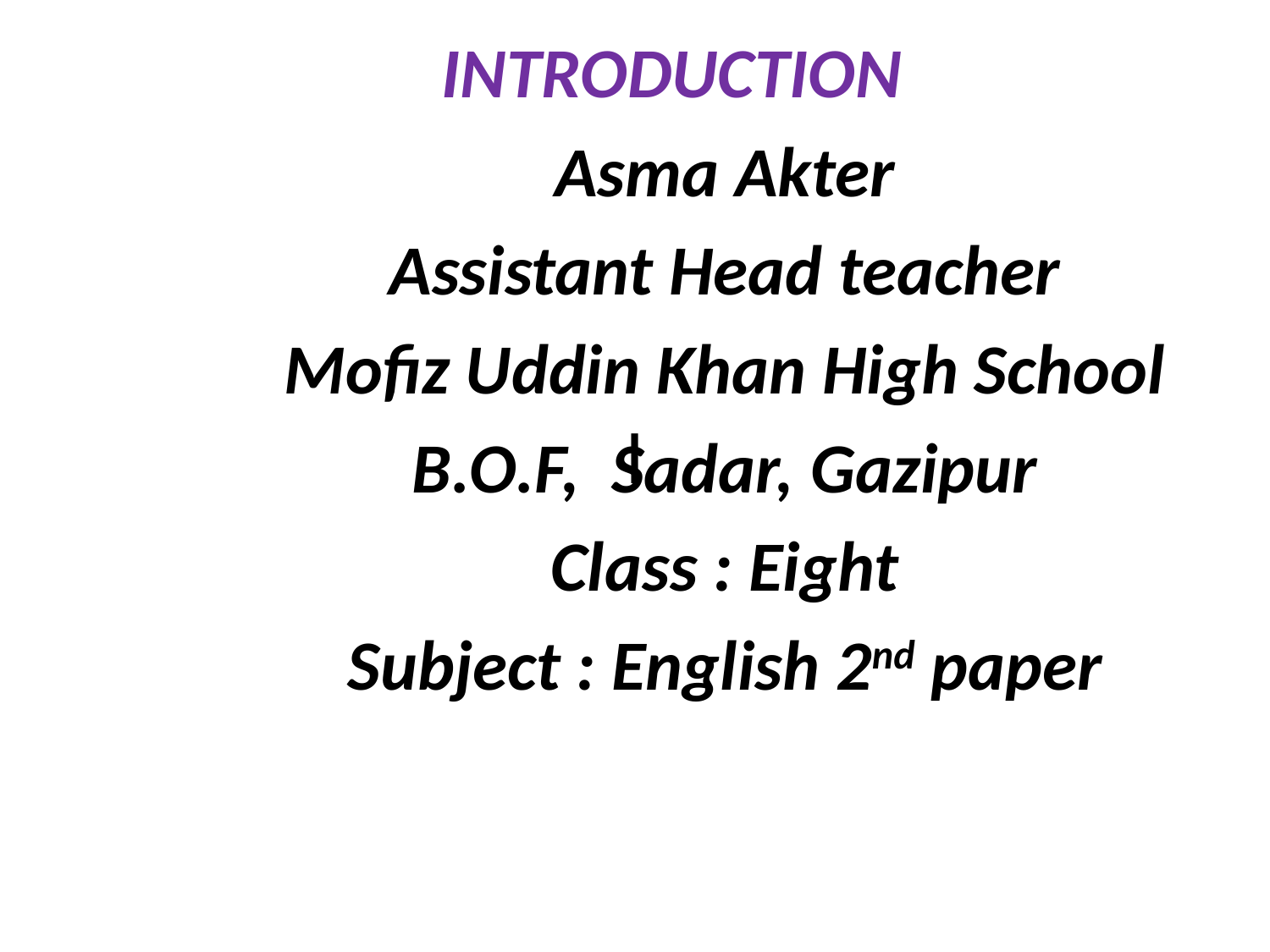

INTRODUCTION
Asma Akter
Assistant Head teacher
Mofiz Uddin Khan High School
B.O.F,  Sadar, Gazipur
Class : Eight
Subject : English 2nd paper
# I